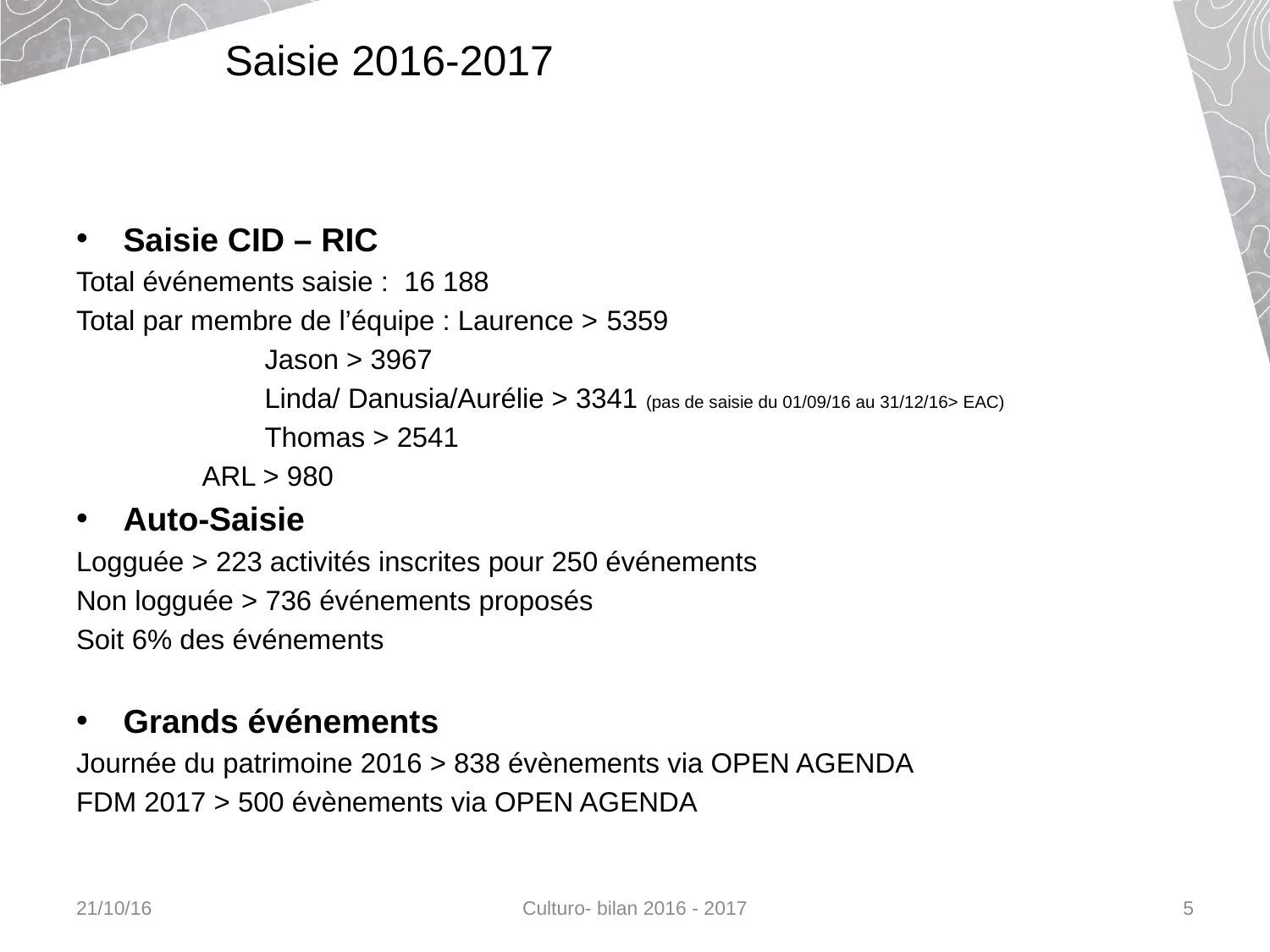

# Saisie 2016-2017
Saisie CID – RIC
Total événements saisie :  16 188
Total par membre de l’équipe : Laurence > 5359
					        Jason > 3967
					        Linda/ Danusia/Aurélie > 3341 (pas de saisie du 01/09/16 au 31/12/16> EAC)
					        Thomas > 2541
						ARL > 980
Auto-Saisie
Logguée > 223 activités inscrites pour 250 événements
Non logguée > 736 événements proposés
Soit 6% des événements

Grands événements
Journée du patrimoine 2016 > 838 évènements via OPEN AGENDA
FDM 2017 > 500 évènements via OPEN AGENDA

21/10/16
Culturo- bilan 2016 - 2017
5